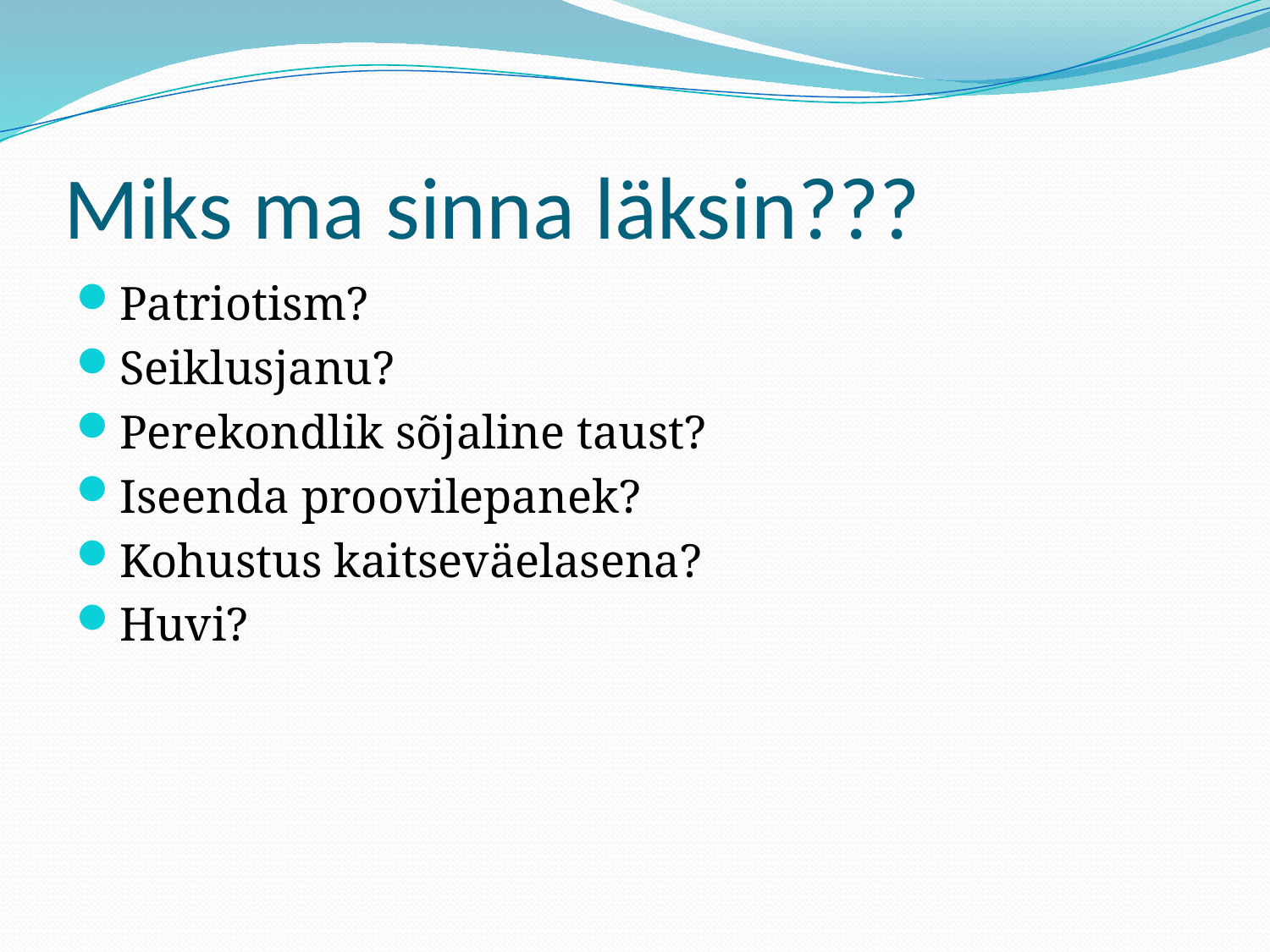

# Miks ma sinna läksin???
Patriotism?
Seiklusjanu?
Perekondlik sõjaline taust?
Iseenda proovilepanek?
Kohustus kaitseväelasena?
Huvi?